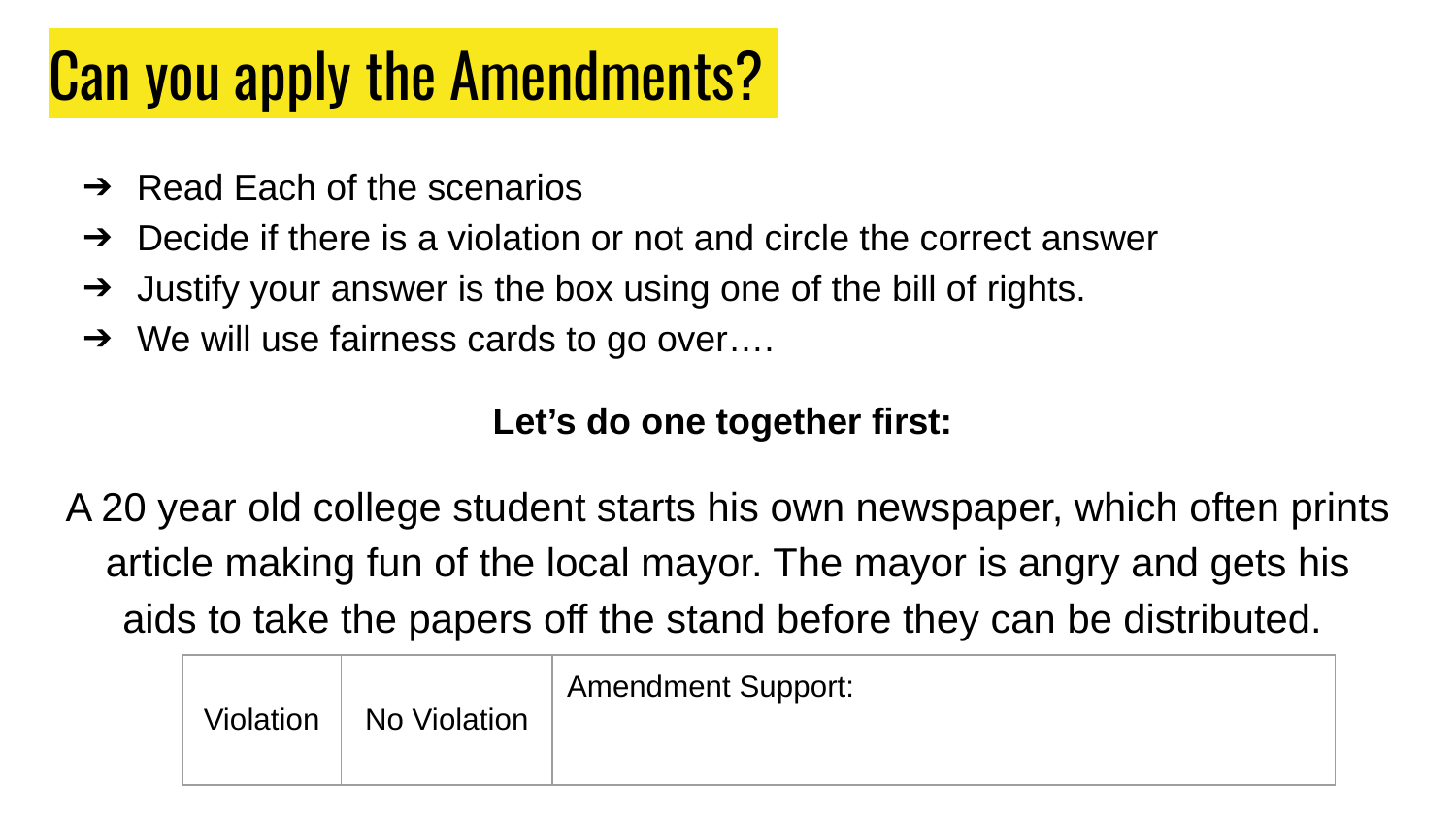

# Can you apply the Amendments?
Read Each of the scenarios
Decide if there is a violation or not and circle the correct answer
Justify your answer is the box using one of the bill of rights.
We will use fairness cards to go over….
Let’s do one together first:
A 20 year old college student starts his own newspaper, which often prints article making fun of the local mayor. The mayor is angry and gets his aids to take the papers off the stand before they can be distributed.

| Violation | No Violation | Amendment Support: |
| --- | --- | --- |